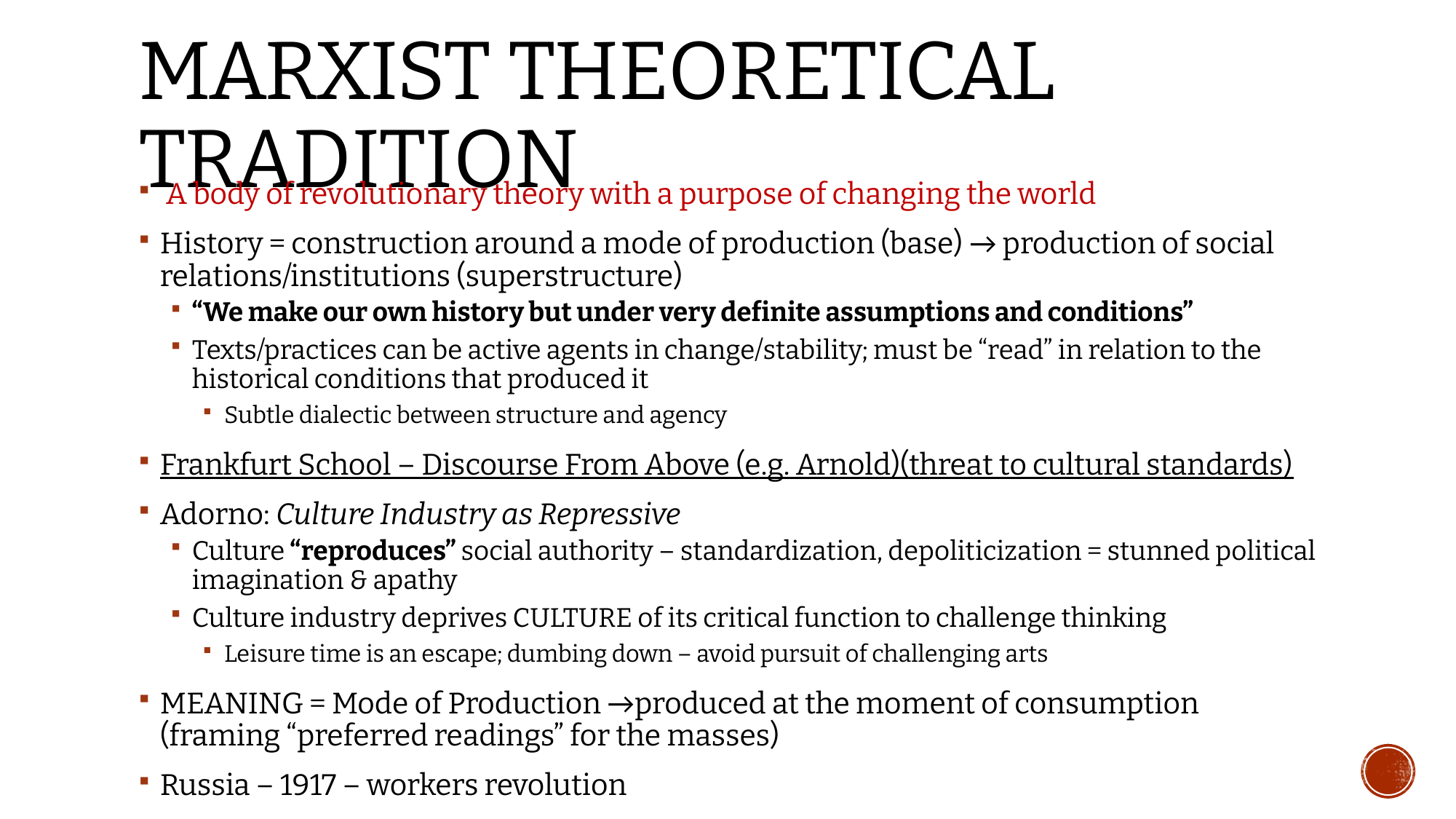

# Marxist Theoretical Tradition
 A body of revolutionary theory with a purpose of changing the world
History = construction around a mode of production (base) → production of social relations/institutions (superstructure)
“We make our own history but under very definite assumptions and conditions”
Texts/practices can be active agents in change/stability; must be “read” in relation to the historical conditions that produced it
Subtle dialectic between structure and agency
Frankfurt School – Discourse From Above (e.g. Arnold)(threat to cultural standards)
Adorno: Culture Industry as Repressive
Culture “reproduces” social authority – standardization, depoliticization = stunned political imagination & apathy
Culture industry deprives CULTURE of its critical function to challenge thinking
Leisure time is an escape; dumbing down – avoid pursuit of challenging arts
MEANING = Mode of Production →produced at the moment of consumption (framing “preferred readings” for the masses)
Russia – 1917 – workers revolution